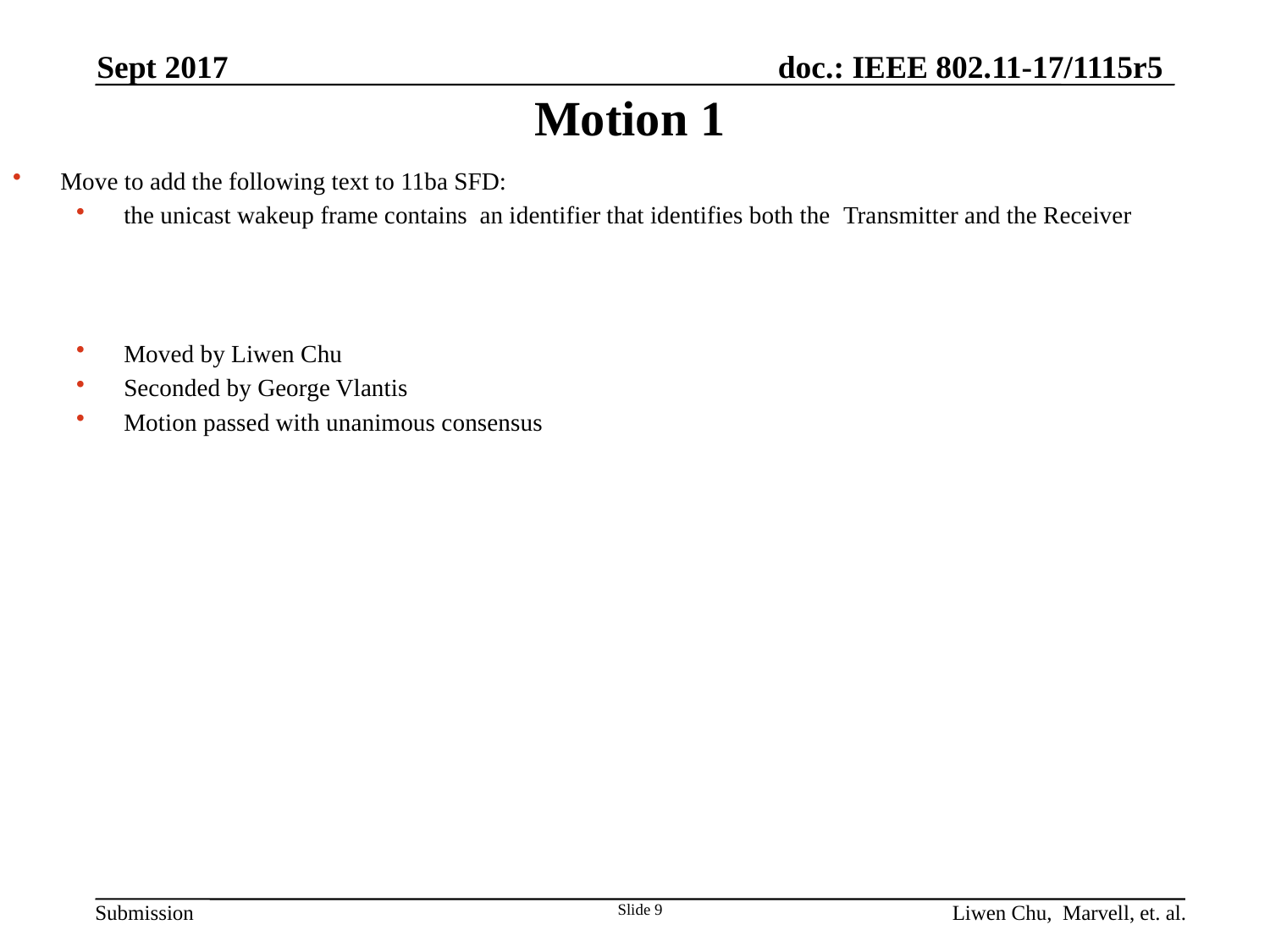

Sept 2017
# Motion 1
Move to add the following text to 11ba SFD:
the unicast wakeup frame contains  an identifier that identifies both the  Transmitter and the Receiver

Moved by Liwen Chu
Seconded by George Vlantis
Motion passed with unanimous consensus
Slide 9
Liwen Chu,  Marvell, et. al.